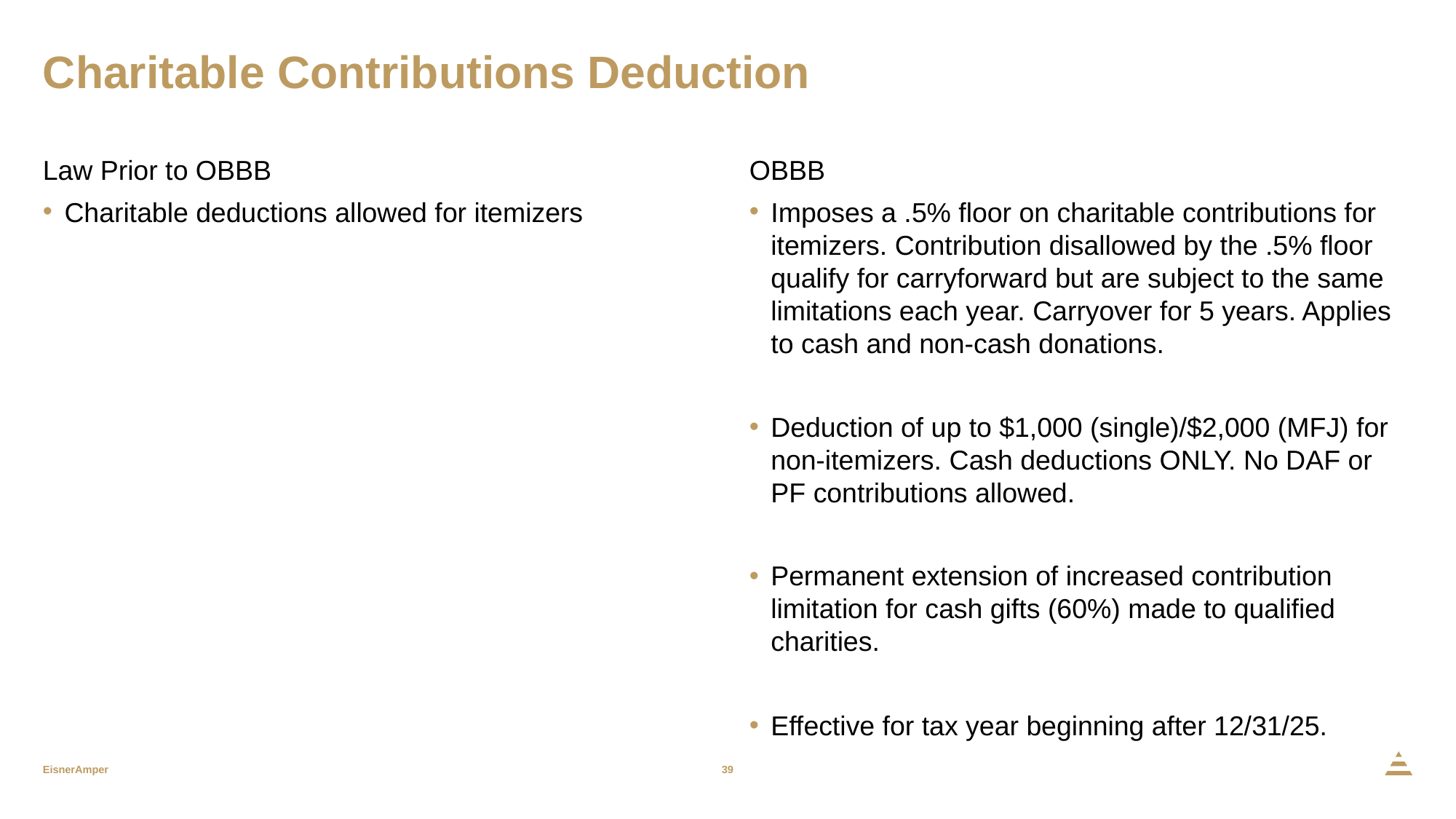

# Charitable Contributions Deduction
Law Prior to OBBB
Charitable deductions allowed for itemizers

OBBB
Imposes a .5% floor on charitable contributions for itemizers. Contribution disallowed by the .5% floor qualify for carryforward but are subject to the same limitations each year. Carryover for 5 years. Applies to cash and non-cash donations.

Deduction of up to $1,000 (single)/$2,000 (MFJ) for non-itemizers. Cash deductions ONLY. No DAF or PF contributions allowed.

Permanent extension of increased contribution limitation for cash gifts (60%) made to qualified charities.

Effective for tax year beginning after 12/31/25.
39